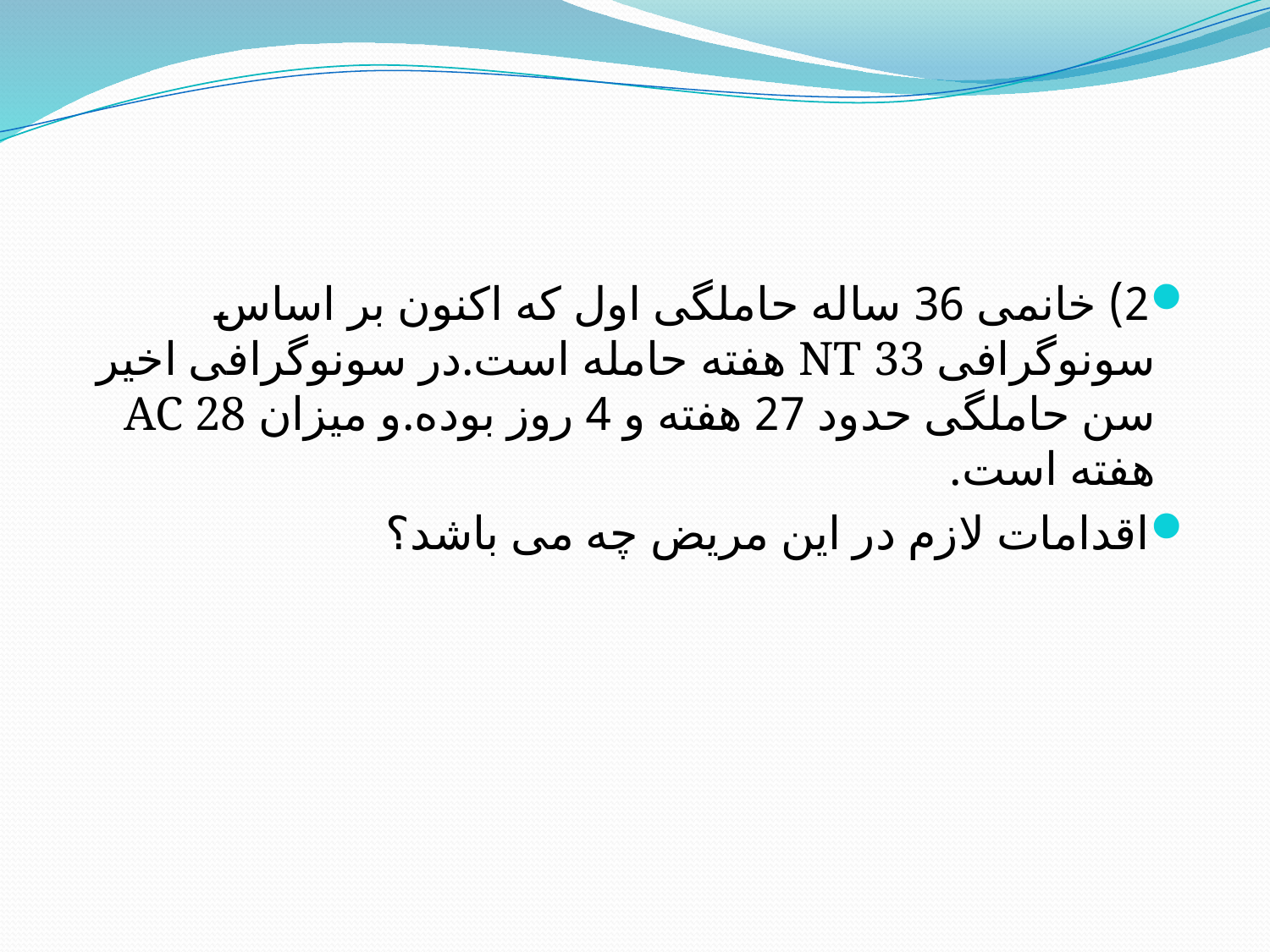

#
2) خانمی 36 ساله حاملگی اول که اکنون بر اساس سونوگرافی NT 33 هفته حامله است.در سونوگرافی اخیر سن حاملگی حدود 27 هفته و 4 روز بوده.و میزان AC 28 هفته است.
اقدامات لازم در این مریض چه می باشد؟